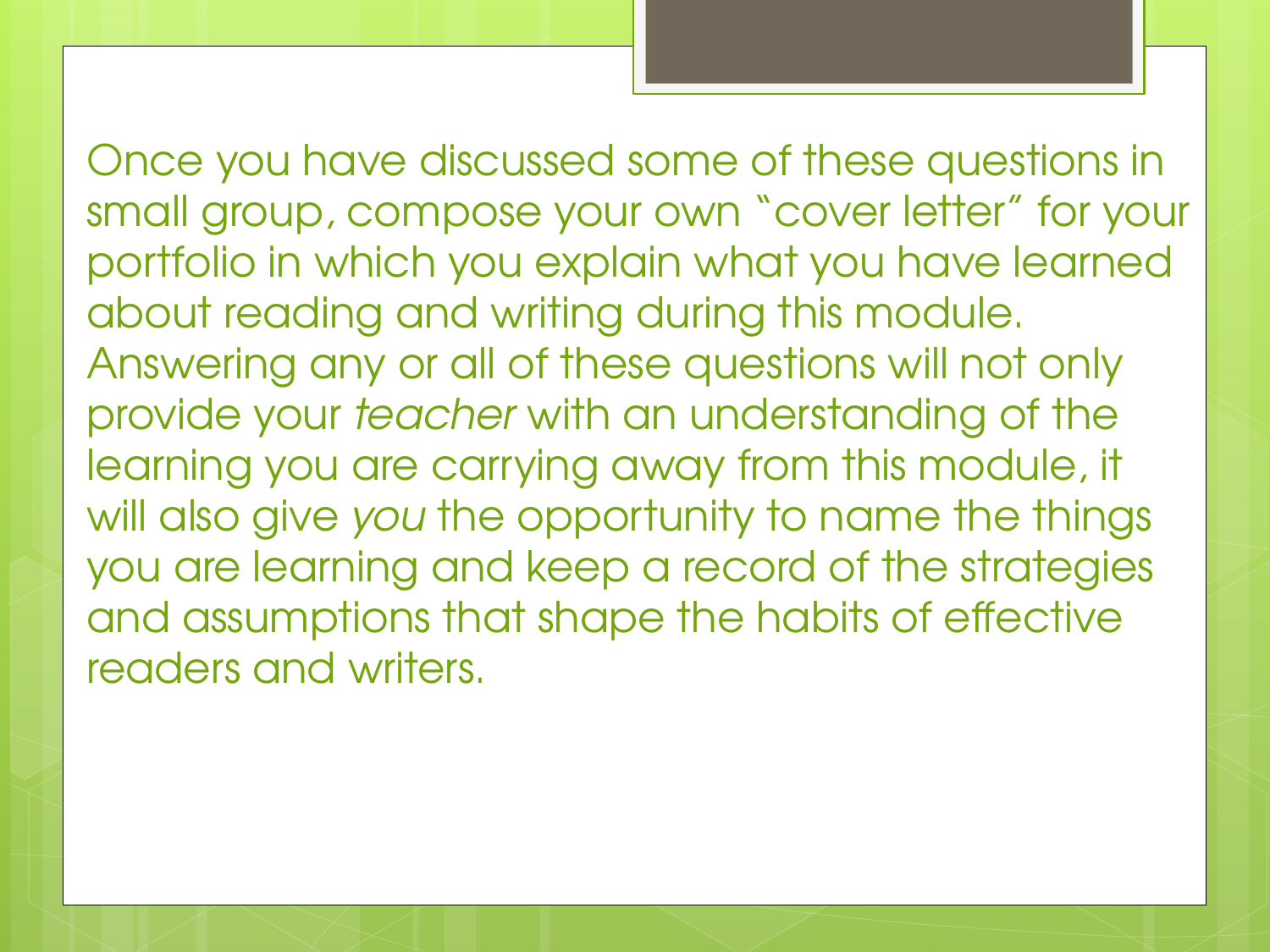

Once you have discussed some of these questions in small group, compose your own “cover letter” for your portfolio in which you explain what you have learned about reading and writing during this module. Answering any or all of these questions will not only provide your teacher with an understanding of the learning you are carrying away from this module, it will also give you the opportunity to name the things you are learning and keep a record of the strategies and assumptions that shape the habits of effective readers and writers.